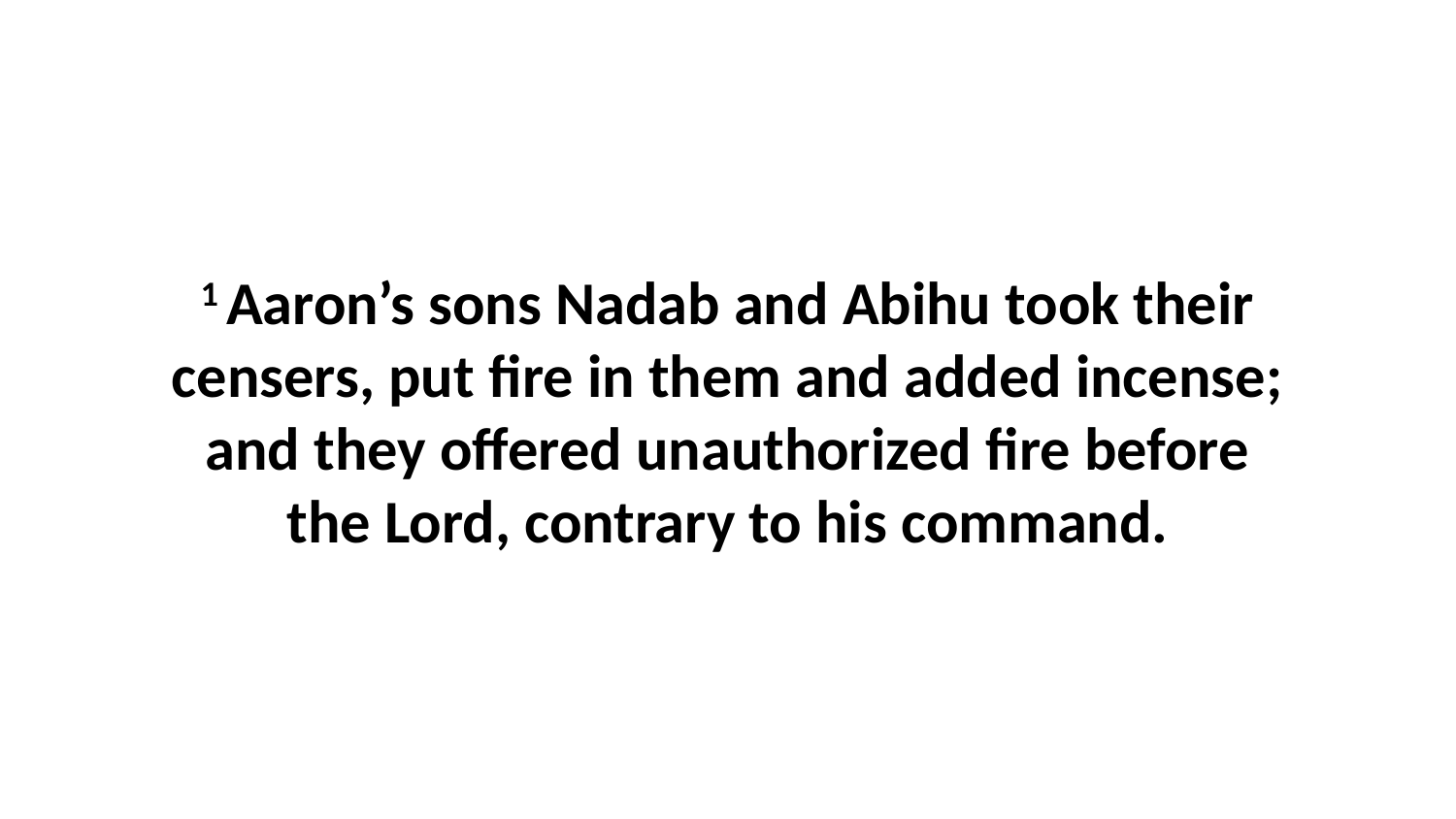

1 Aaron’s sons Nadab and Abihu took their censers, put fire in them and added incense; and they offered unauthorized fire before the Lord, contrary to his command.